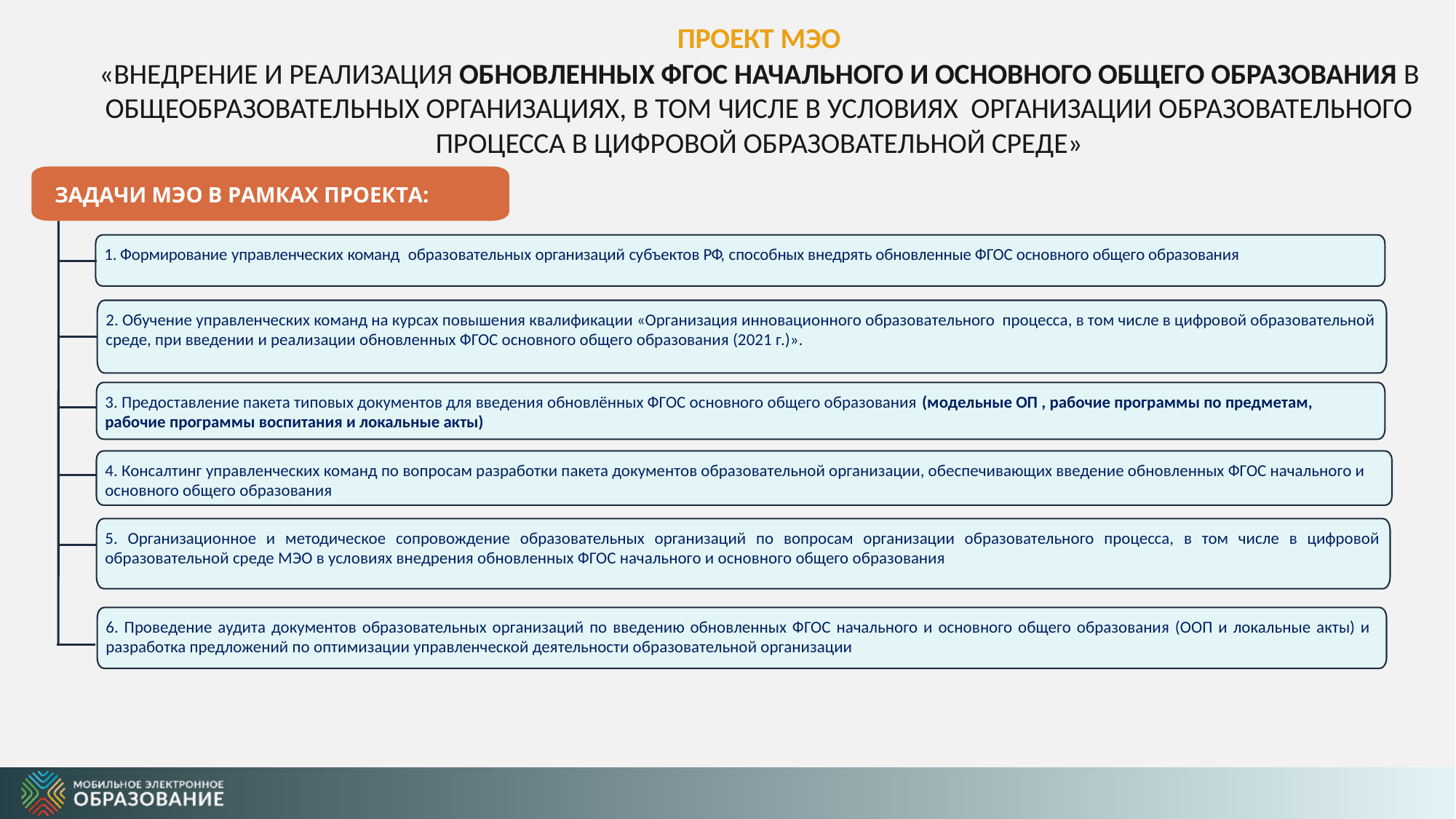

ПРОЕКТ МЭО
«ВНЕДРЕНИЕ И РЕАЛИЗАЦИЯ ОБНОВЛЕННЫХ ФГОС НАЧАЛЬНОГО И ОСНОВНОГО ОБЩЕГО ОБРАЗОВАНИЯ В ОБЩЕОБРАЗОВАТЕЛЬНЫХ ОРГАНИЗАЦИЯХ, В ТОМ ЧИСЛЕ В УСЛОВИЯХ  ОРГАНИЗАЦИИ ОБРАЗОВАТЕЛЬНОГО ПРОЦЕССА В ЦИФРОВОЙ ОБРАЗОВАТЕЛЬНОЙ СРЕДЕ»

ЗАДАЧИ МЭО В РАМКАХ ПРОЕКТА:
1. Формирование управленческих команд  образовательных организаций субъектов РФ, способных внедрять обновленные ФГОС основного общего образования

2. Обучение управленческих команд на курсах повышения квалификации «Организация инновационного образовательного  процесса, в том числе в цифровой образовательной среде, при введении и реализации обновленных ФГОС основного общего образования (2021 г.)».
3. Предоставление пакета типовых документов для введения обновлённых ФГОС основного общего образования (модельные ОП , рабочие программы по предметам, рабочие программы воспитания и локальные акты)
4. Консалтинг управленческих команд по вопросам разработки пакета документов образовательной организации, обеспечивающих введение обновленных ФГОС начального и основного общего образования
5. Организационное и методическое сопровождение образовательных организаций по вопросам организации образовательного процесса, в том числе в цифровой образовательной среде МЭО в условиях внедрения обновленных ФГОС начального и основного общего образования

6. Проведение аудита документов образовательных организаций по введению обновленных ФГОС начального и основного общего образования (ООП и локальные акты) и  разработка предложений по оптимизации управленческой деятельности образовательной организации